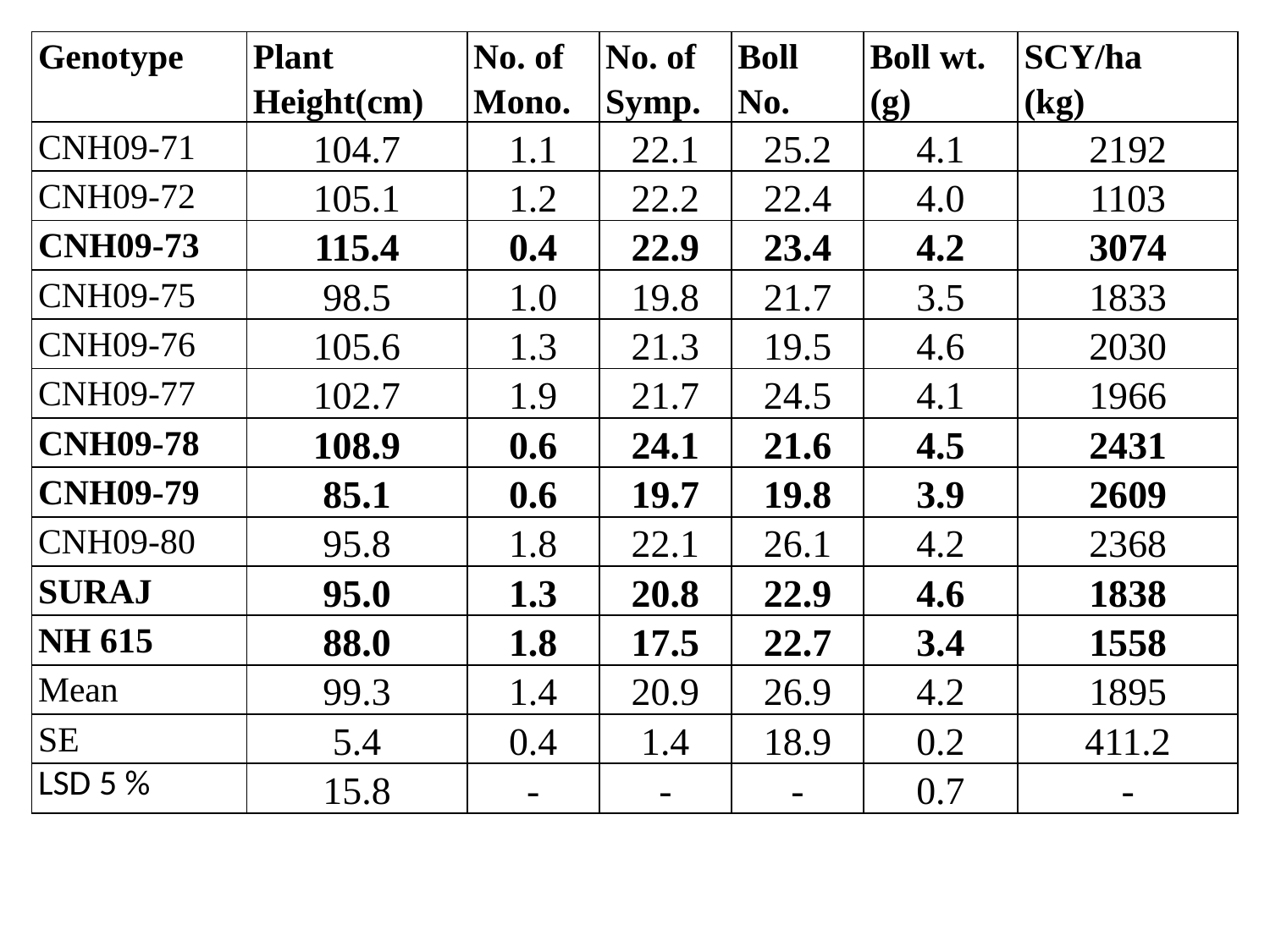

| Genotype | Plant Height(cm) | No. of Mono. | No. of Symp. | Boll No. | Boll wt. (g) | SCY/ha (kg) |
| --- | --- | --- | --- | --- | --- | --- |
| CNH09-71 | 104.7 | 1.1 | 22.1 | 25.2 | 4.1 | 2192 |
| CNH09-72 | 105.1 | 1.2 | 22.2 | 22.4 | 4.0 | 1103 |
| CNH09-73 | 115.4 | 0.4 | 22.9 | 23.4 | 4.2 | 3074 |
| CNH09-75 | 98.5 | 1.0 | 19.8 | 21.7 | 3.5 | 1833 |
| CNH09-76 | 105.6 | 1.3 | 21.3 | 19.5 | 4.6 | 2030 |
| CNH09-77 | 102.7 | 1.9 | 21.7 | 24.5 | 4.1 | 1966 |
| CNH09-78 | 108.9 | 0.6 | 24.1 | 21.6 | 4.5 | 2431 |
| CNH09-79 | 85.1 | 0.6 | 19.7 | 19.8 | 3.9 | 2609 |
| CNH09-80 | 95.8 | 1.8 | 22.1 | 26.1 | 4.2 | 2368 |
| SURAJ | 95.0 | 1.3 | 20.8 | 22.9 | 4.6 | 1838 |
| NH 615 | 88.0 | 1.8 | 17.5 | 22.7 | 3.4 | 1558 |
| Mean | 99.3 | 1.4 | 20.9 | 26.9 | 4.2 | 1895 |
| SE | 5.4 | 0.4 | 1.4 | 18.9 | 0.2 | 411.2 |
| LSD 5 % | 15.8 | - | - | - | 0.7 | - |